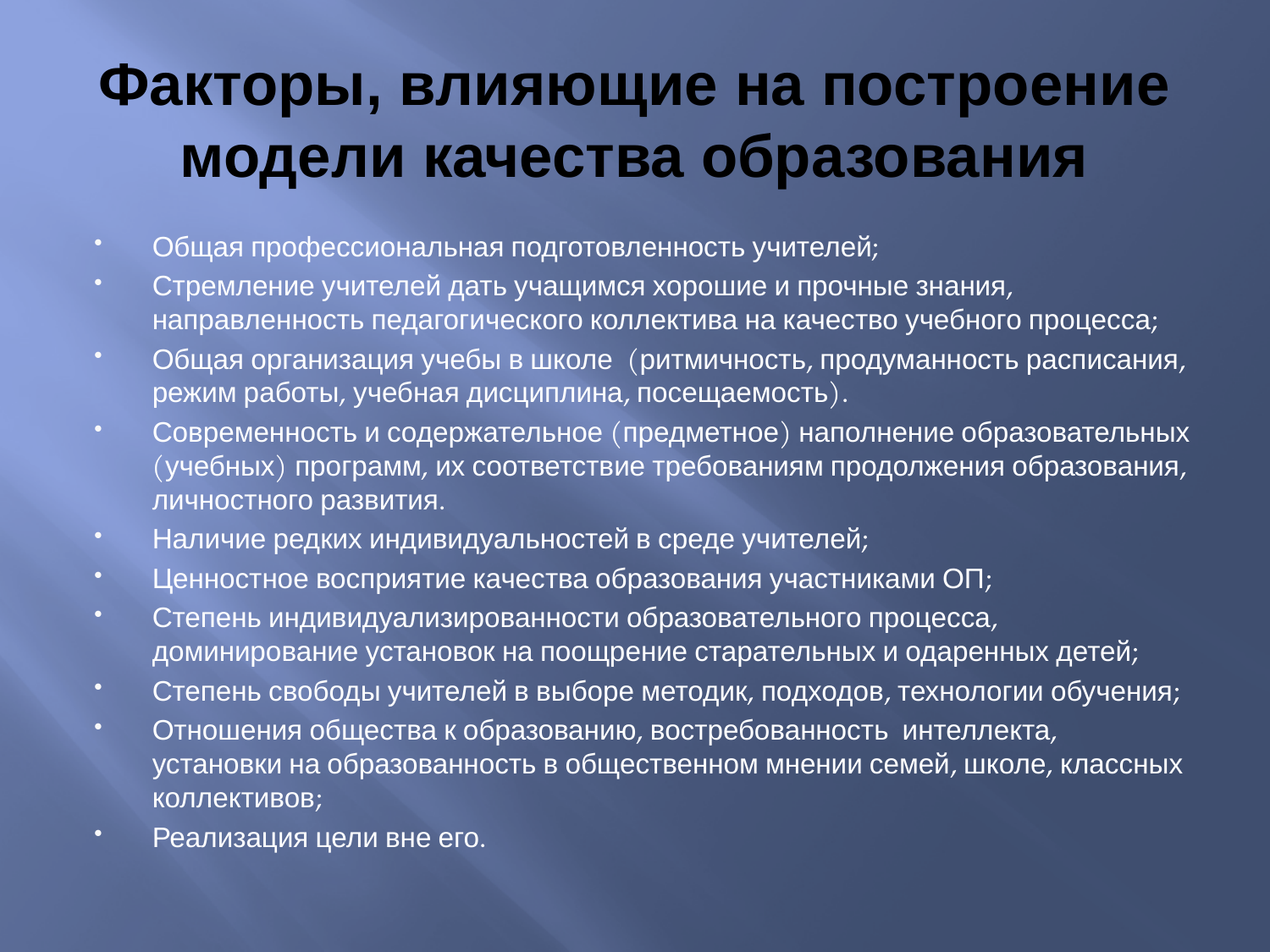

# Факторы, влияющие на построение модели качества образования
Общая профессиональная подготовленность учителей;
Стремление учителей дать учащимся хорошие и прочные знания, направленность педагогического коллектива на качество учебного процесса;
Общая организация учебы в школе  (ритмичность, продуманность расписания, режим работы, учебная дисциплина, посещаемость).
Современность и содержательное (предметное) наполнение образовательных (учебных) программ, их соответствие требованиям продолжения образования, личностного развития.
Наличие редких индивидуальностей в среде учителей;
Ценностное восприятие качества образования участниками ОП;
Степень индивидуализированности образовательного процесса, доминирование установок на поощрение старательных и одаренных детей;
Степень свободы учителей в выборе методик, подходов, технологии обучения;
Отношения общества к образованию, востребованность  интеллекта, установки на образованность в общественном мнении семей, школе, классных коллективов;
Реализация цели вне его.